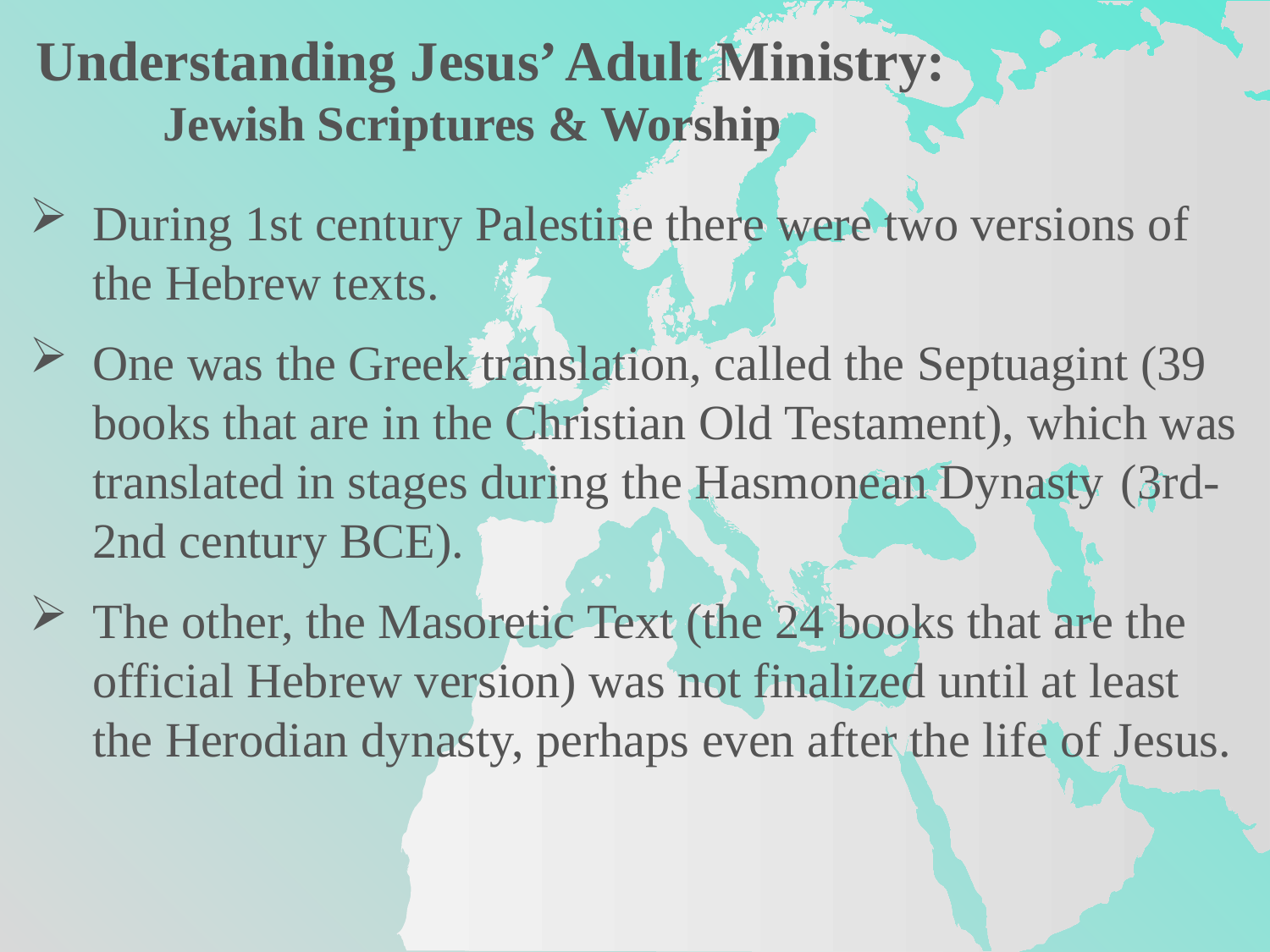

Understanding Jesus’ Adult Ministry:
	Jewish Scriptures & Worship
During 1st century Palestine there were two versions of the Hebrew texts.
One was the Greek translation, called the Septuagint (39 books that are in the Christian Old Testament), which was translated in stages during the Hasmonean Dynasty	 (3rd-2nd century BCE).
The other, the Masoretic Text (the 24 books that are the official Hebrew version) was not finalized until at least the Herodian dynasty, perhaps even after the life of Jesus.